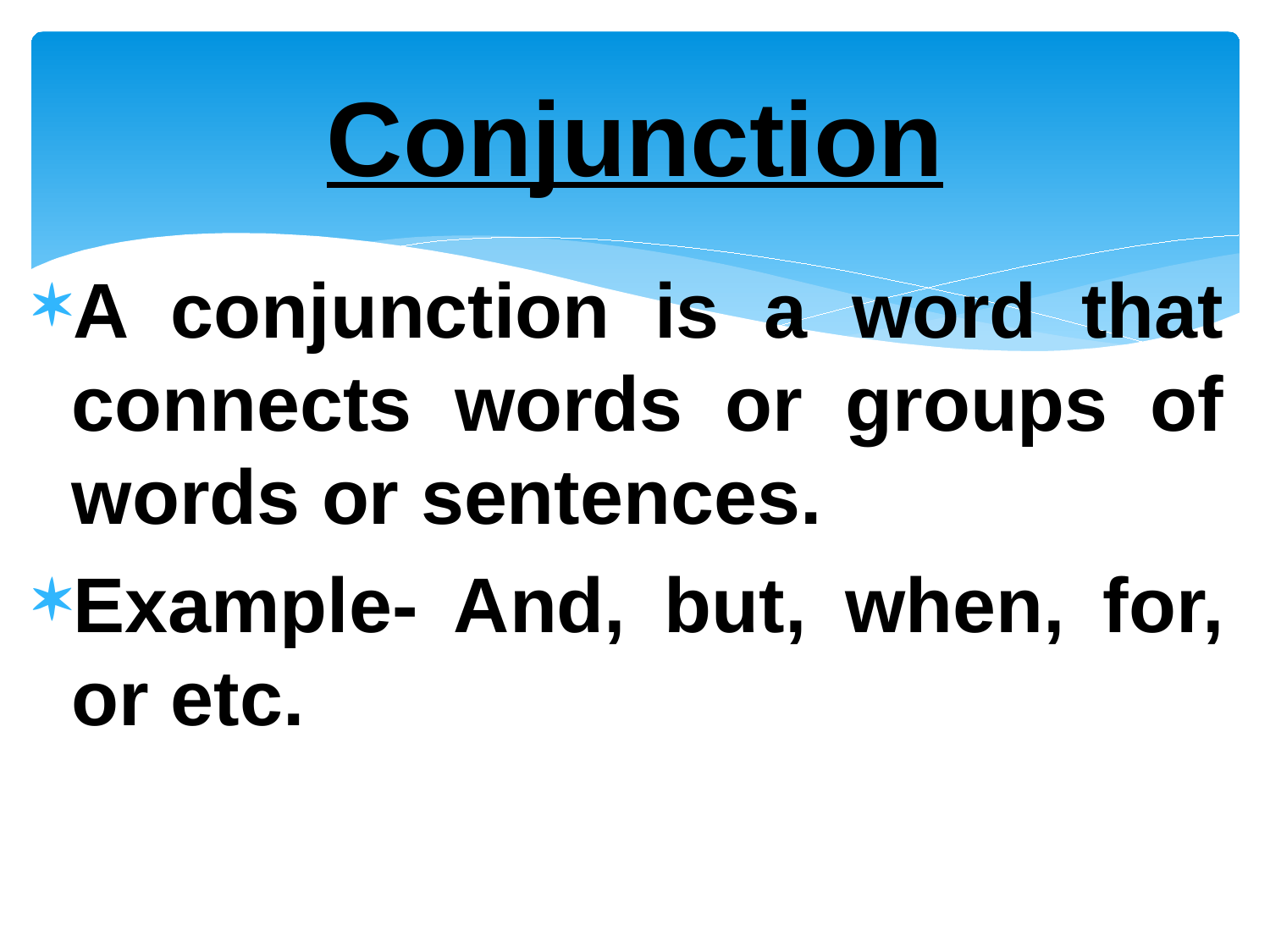

# Conjunction
A conjunction is a word that connects words or groups of words or sentences.
Example- And, but, when, for, or etc.